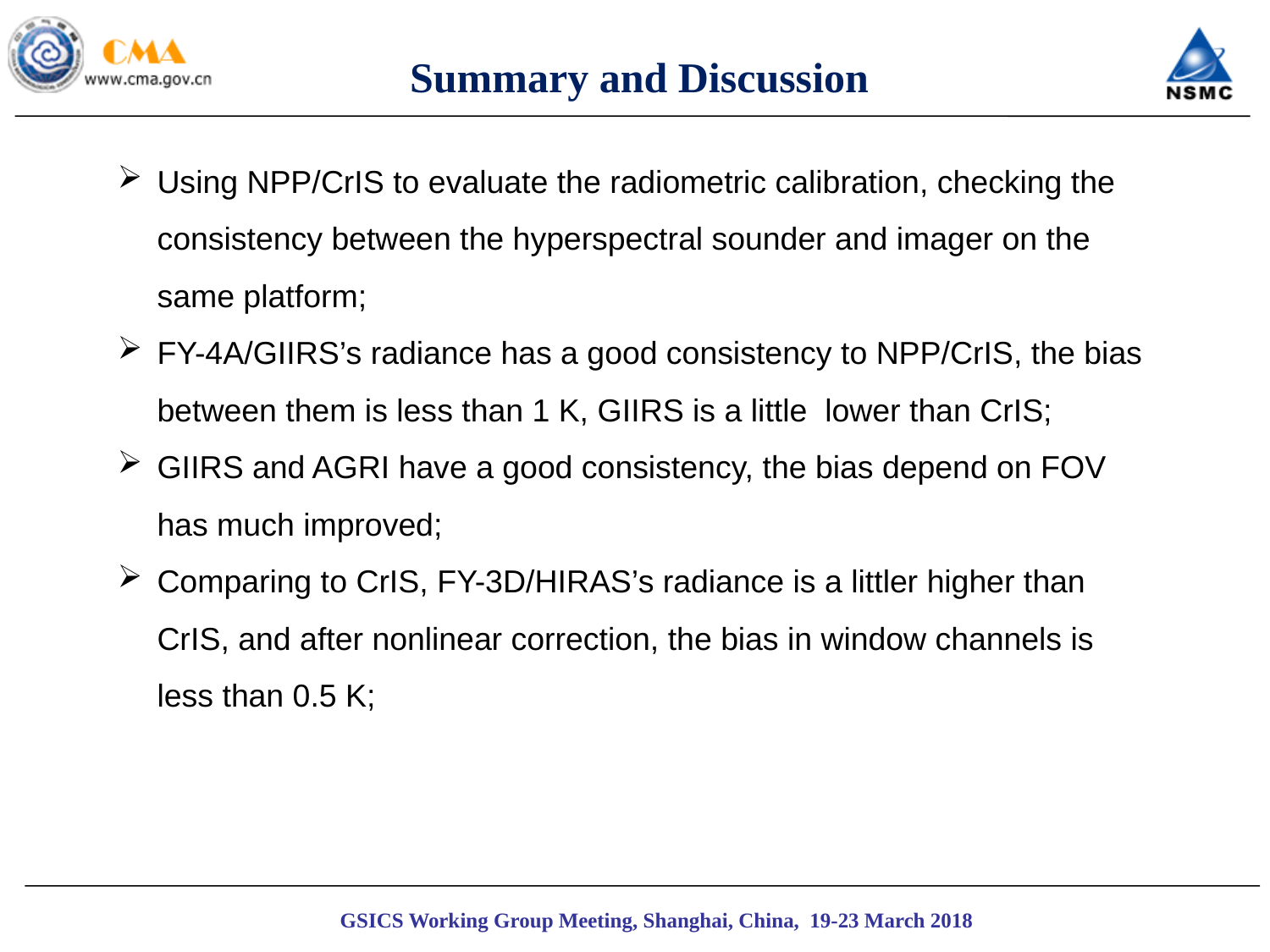

Summary and Discussion
Using NPP/CrIS to evaluate the radiometric calibration, checking the consistency between the hyperspectral sounder and imager on the same platform;
FY-4A/GIIRS’s radiance has a good consistency to NPP/CrIS, the bias between them is less than 1 K, GIIRS is a little  lower than CrIS;
GIIRS and AGRI have a good consistency, the bias depend on FOV has much improved;
Comparing to CrIS, FY-3D/HIRAS’s radiance is a littler higher than CrIS, and after nonlinear correction, the bias in window channels is less than 0.5 K;